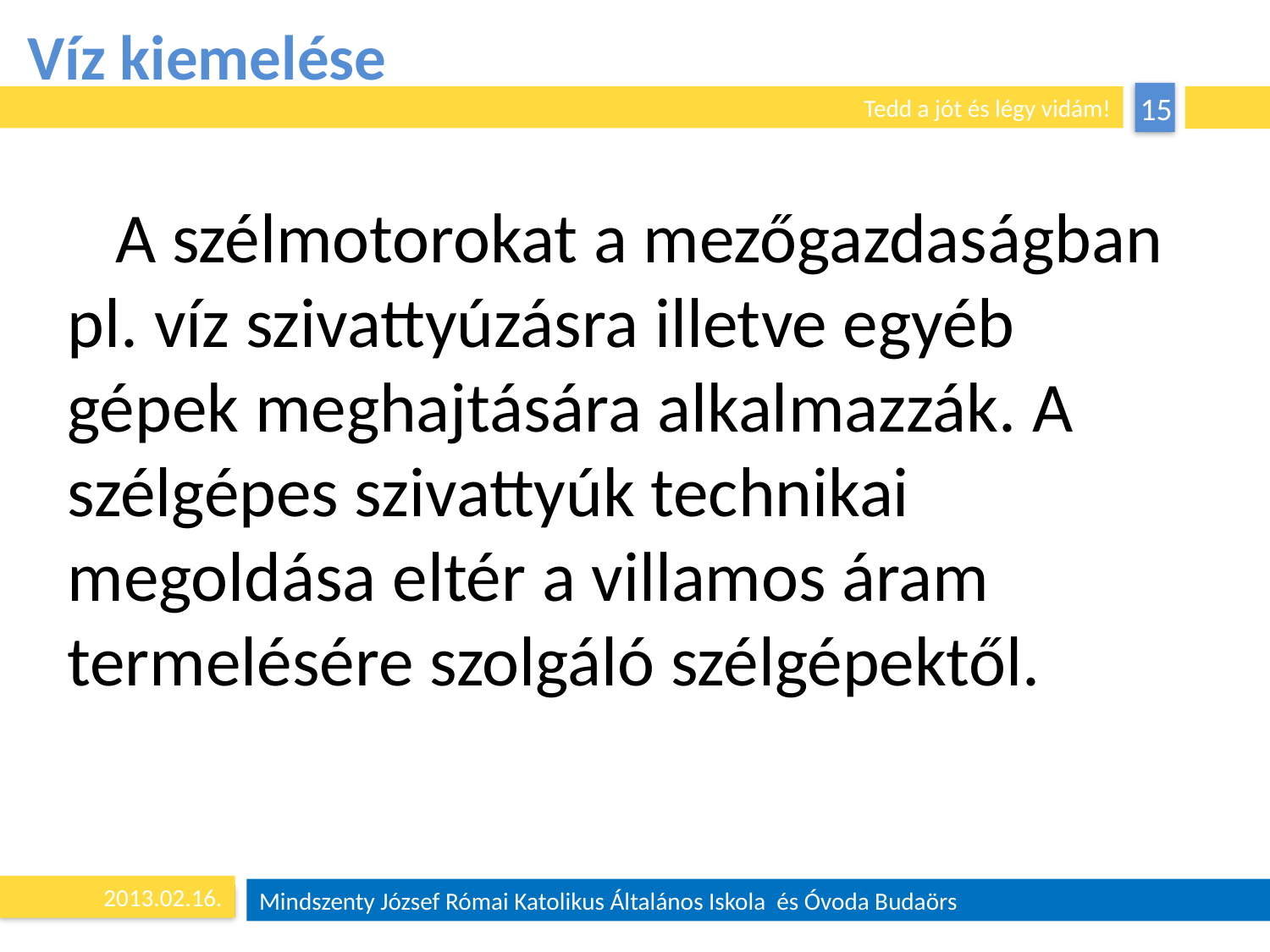

# Víz kiemelése
   A szélmotorokat a mezőgazdaságban pl. víz szivattyúzásra illetve egyéb gépek meghajtására alkalmazzák. A szélgépes szivattyúk technikai megoldása eltér a villamos áram termelésére szolgáló szélgépektől.